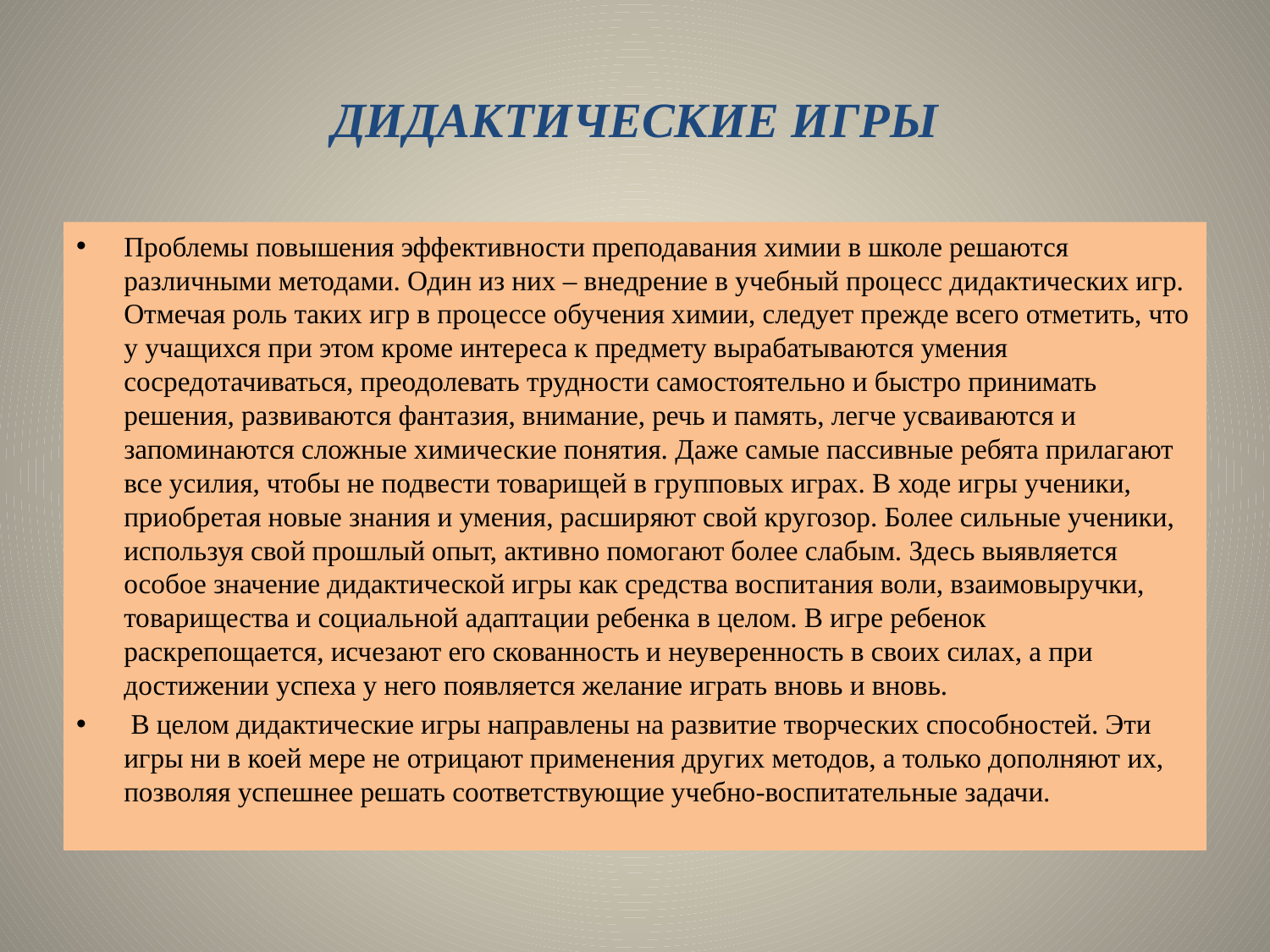

# ДИДАКТИЧЕСКИЕ ИГРЫ
Проблемы повышения эффективности преподавания химии в школе решаются различными методами. Один из них – внедрение в учебный процесс дидактических игр. Отмечая роль таких игр в процессе обучения химии, следует прежде всего отметить, что у учащихся при этом кроме интереса к предмету вырабатываются умения сосредотачиваться, преодолевать трудности самостоятельно и быстро принимать решения, развиваются фантазия, внимание, речь и память, легче усваиваются и запоминаются сложные химические понятия. Даже самые пассивные ребята прилагают все усилия, чтобы не подвести товарищей в групповых играх. В ходе игры ученики, приобретая новые знания и умения, расширяют свой кругозор. Более сильные ученики, используя свой прошлый опыт, активно помогают более слабым. Здесь выявляется особое значение дидактической игры как средства воспитания воли, взаимовыручки, товарищества и социальной адаптации ребенка в целом. В игре ребенок раскрепощается, исчезают его скованность и неуверенность в своих силах, а при достижении успеха у него появляется желание играть вновь и вновь.
 В целом дидактические игры направлены на развитие творческих способностей. Эти игры ни в коей мере не отрицают применения других методов, а только дополняют их, позволяя успешнее решать соответствующие учебно-воспитательные задачи.